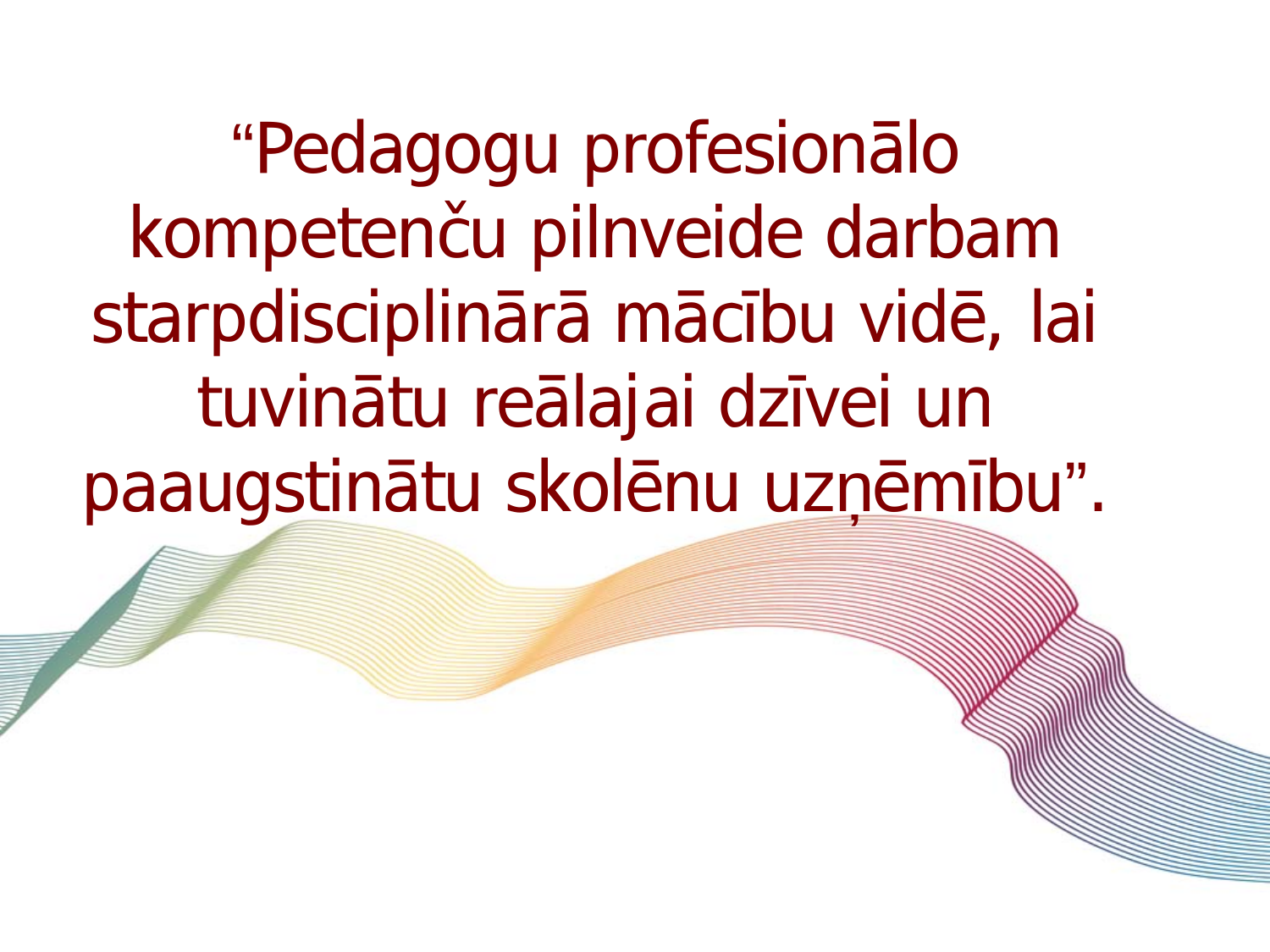

“Pedagogu profesionālo kompetenču pilnveide darbam starpdisciplinārā mācību vidē, lai tuvinātu reālajai dzīvei un paaugstinātu skolēnu uzņēmību”.